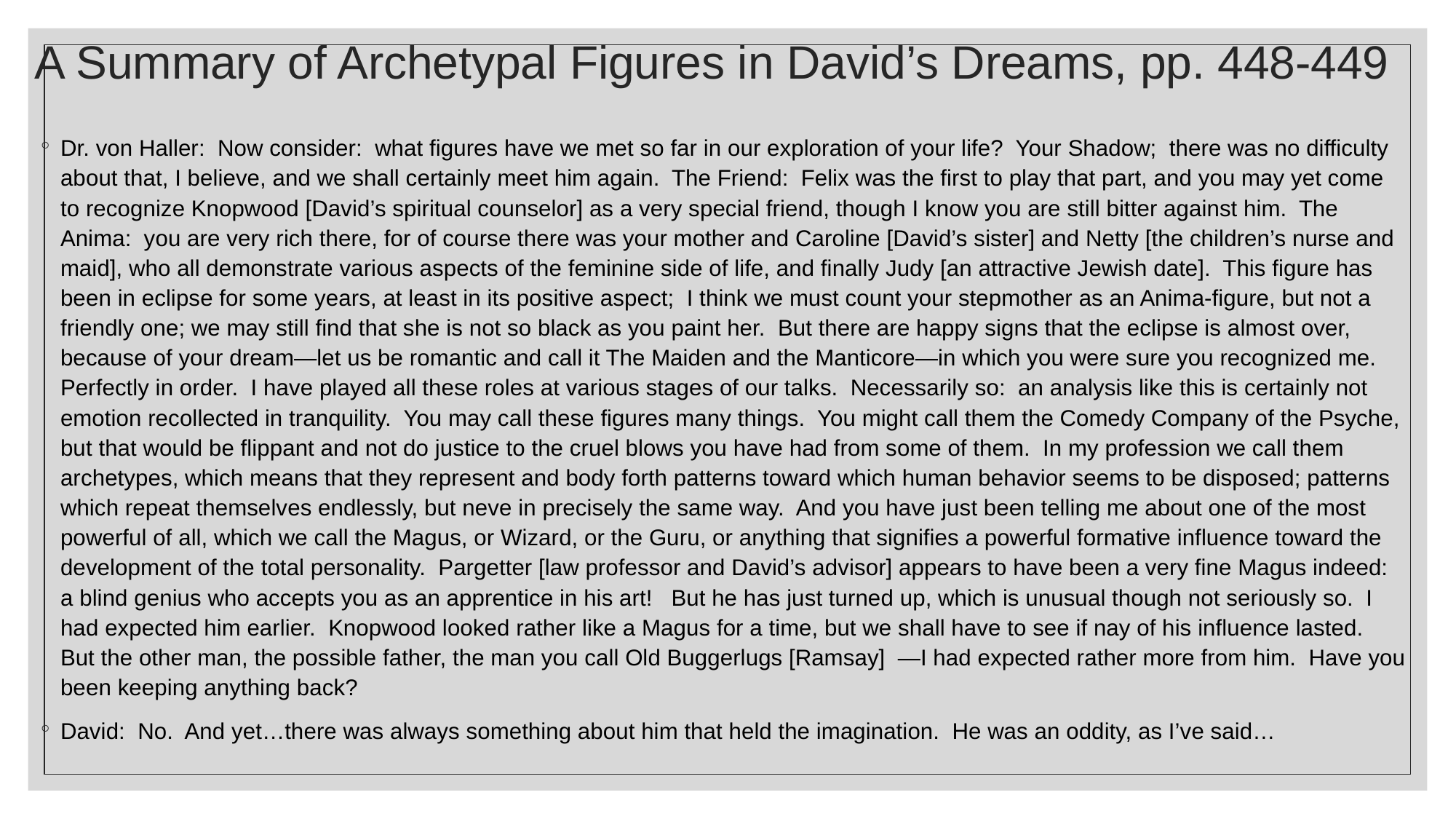

# A Summary of Archetypal Figures in David’s Dreams, pp. 448-449
Dr. von Haller:  Now consider:  what figures have we met so far in our exploration of your life?  Your Shadow;  there was no difficulty about that, I believe, and we shall certainly meet him again.  The Friend:  Felix was the first to play that part, and you may yet come to recognize Knopwood [David’s spiritual counselor] as a very special friend, though I know you are still bitter against him.  The Anima:  you are very rich there, for of course there was your mother and Caroline [David’s sister] and Netty [the children’s nurse and maid], who all demonstrate various aspects of the feminine side of life, and finally Judy [an attractive Jewish date].  This figure has been in eclipse for some years, at least in its positive aspect;  I think we must count your stepmother as an Anima-figure, but not a friendly one; we may still find that she is not so black as you paint her.  But there are happy signs that the eclipse is almost over, because of your dream—let us be romantic and call it The Maiden and the Manticore—in which you were sure you recognized me.   Perfectly in order.  I have played all these roles at various stages of our talks.  Necessarily so:  an analysis like this is certainly not emotion recollected in tranquility.  You may call these figures many things.  You might call them the Comedy Company of the Psyche, but that would be flippant and not do justice to the cruel blows you have had from some of them.  In my profession we call them archetypes, which means that they represent and body forth patterns toward which human behavior seems to be disposed; patterns which repeat themselves endlessly, but neve in precisely the same way.  And you have just been telling me about one of the most powerful of all, which we call the Magus, or Wizard, or the Guru, or anything that signifies a powerful formative influence toward the development of the total personality.  Pargetter [law professor and David’s advisor] appears to have been a very fine Magus indeed:  a blind genius who accepts you as an apprentice in his art!   But he has just turned up, which is unusual though not seriously so.  I had expected him earlier.  Knopwood looked rather like a Magus for a time, but we shall have to see if nay of his influence lasted.  But the other man, the possible father, the man you call Old Buggerlugs [Ramsay]  —I had expected rather more from him.  Have you been keeping anything back?
David:  No.  And yet…there was always something about him that held the imagination.  He was an oddity, as I’ve said…